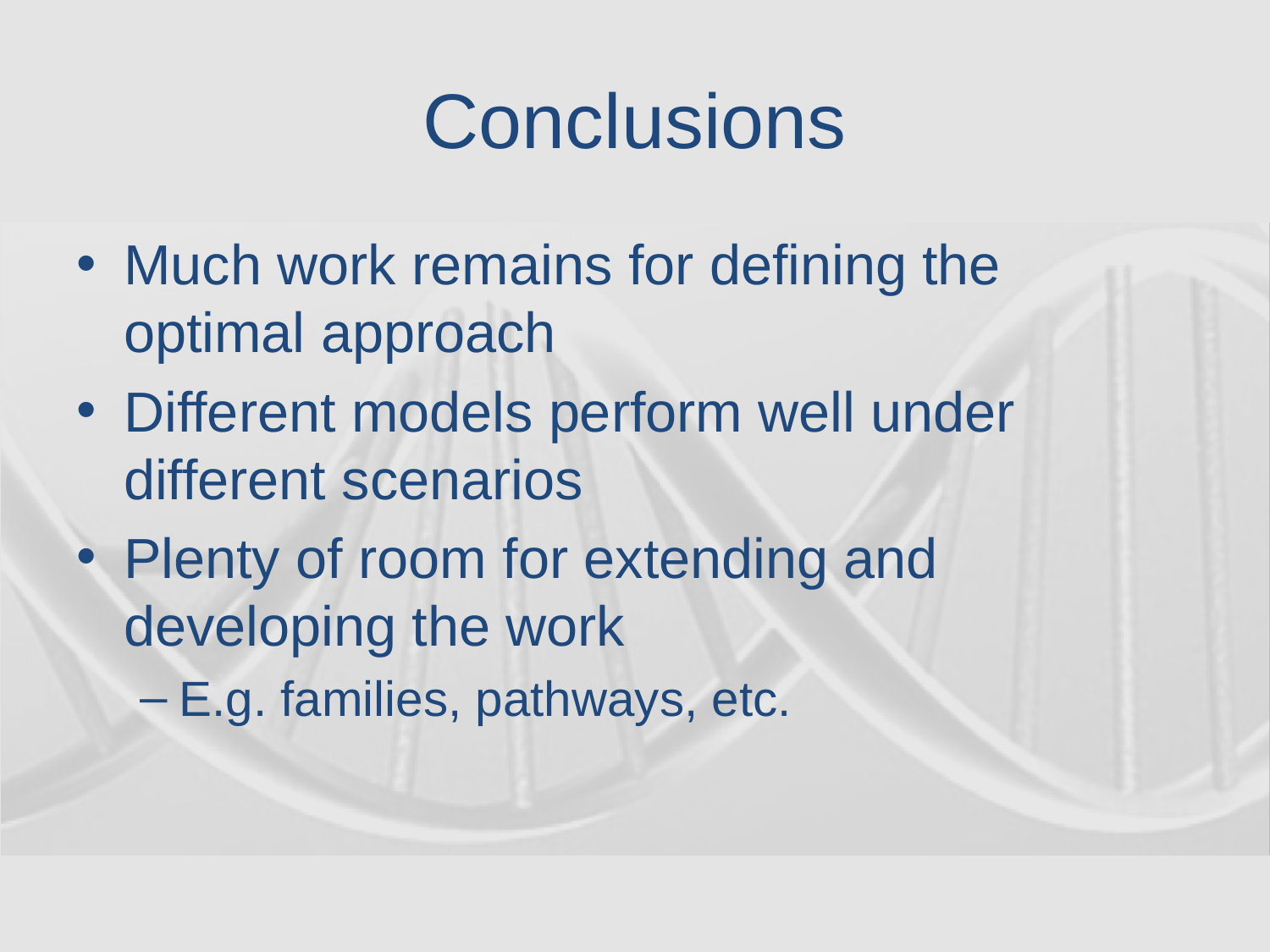

# Conclusions
Much work remains for defining the optimal approach
Different models perform well under different scenarios
Plenty of room for extending and developing the work
E.g. families, pathways, etc.